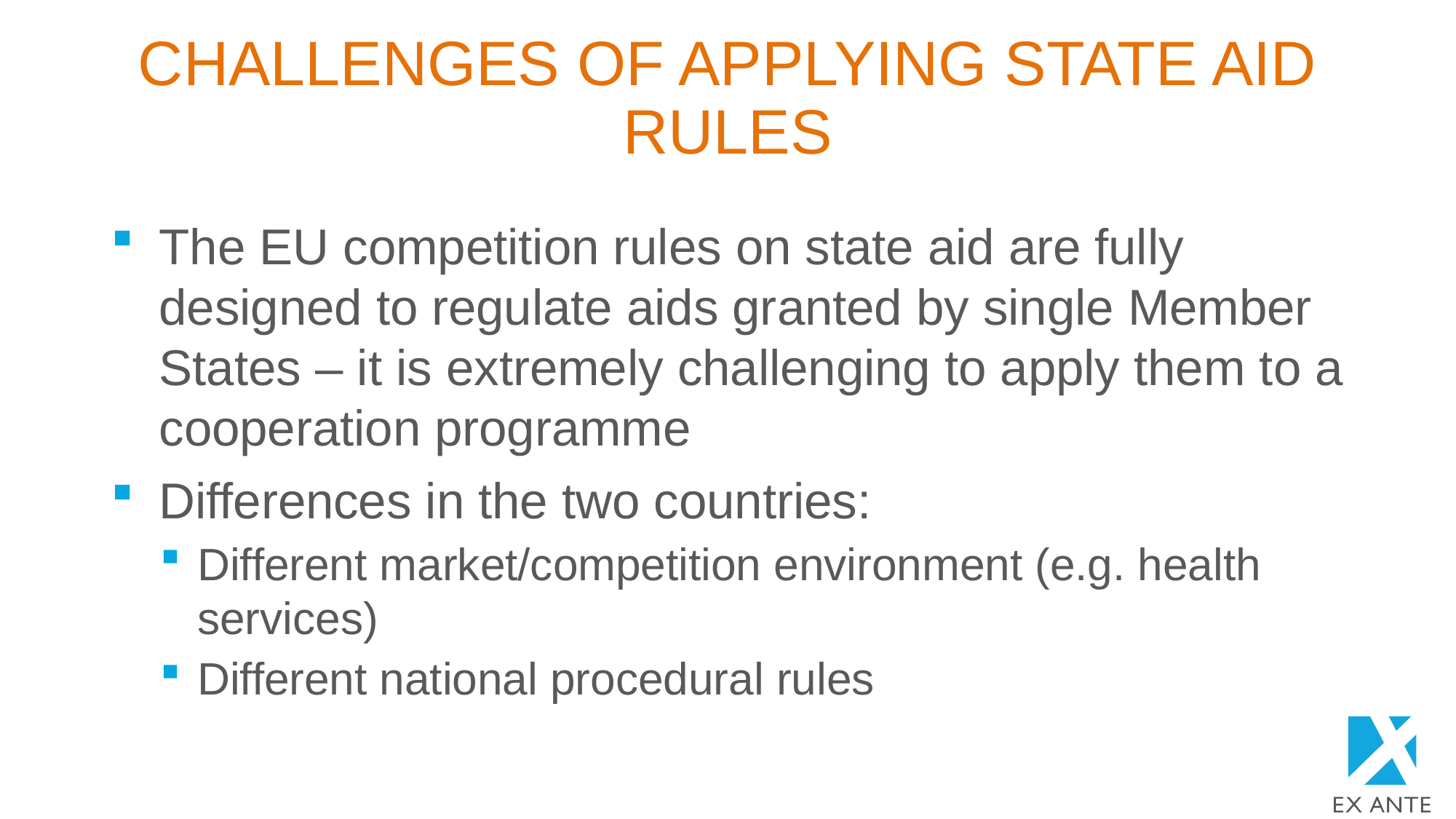

# Challenges of applying state aid rules
The EU competition rules on state aid are fully designed to regulate aids granted by single Member States – it is extremely challenging to apply them to a cooperation programme
Differences in the two countries:
Different market/competition environment (e.g. health services)
Different national procedural rules